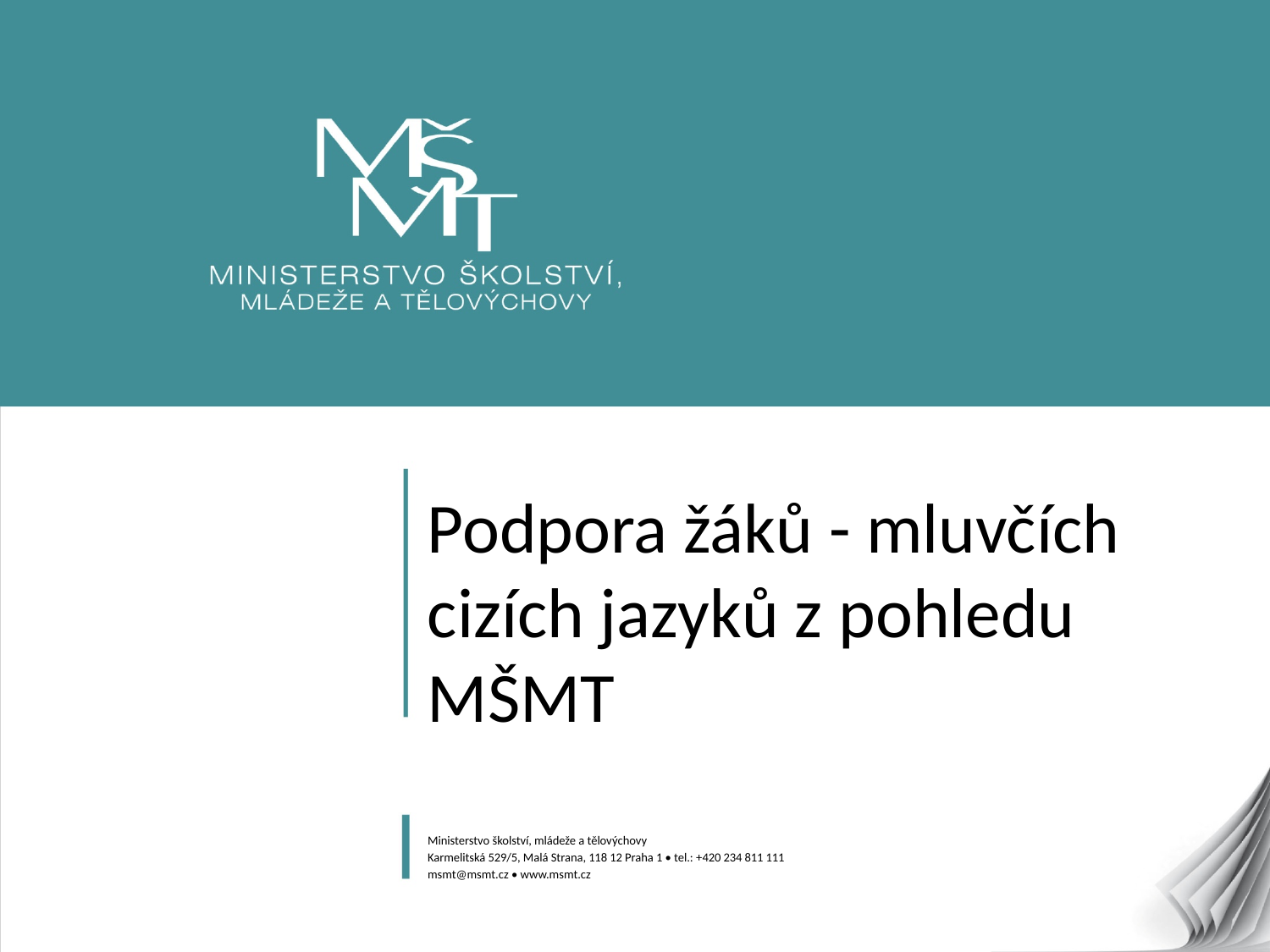

# Podpora žáků - mluvčích cizích jazyků z pohledu MŠMT
Ministerstvo školství, mládeže a tělovýchovy
Karmelitská 529/5, Malá Strana, 118 12 Praha 1 • tel.: +420 234 811 111
msmt@msmt.cz • www.msmt.cz